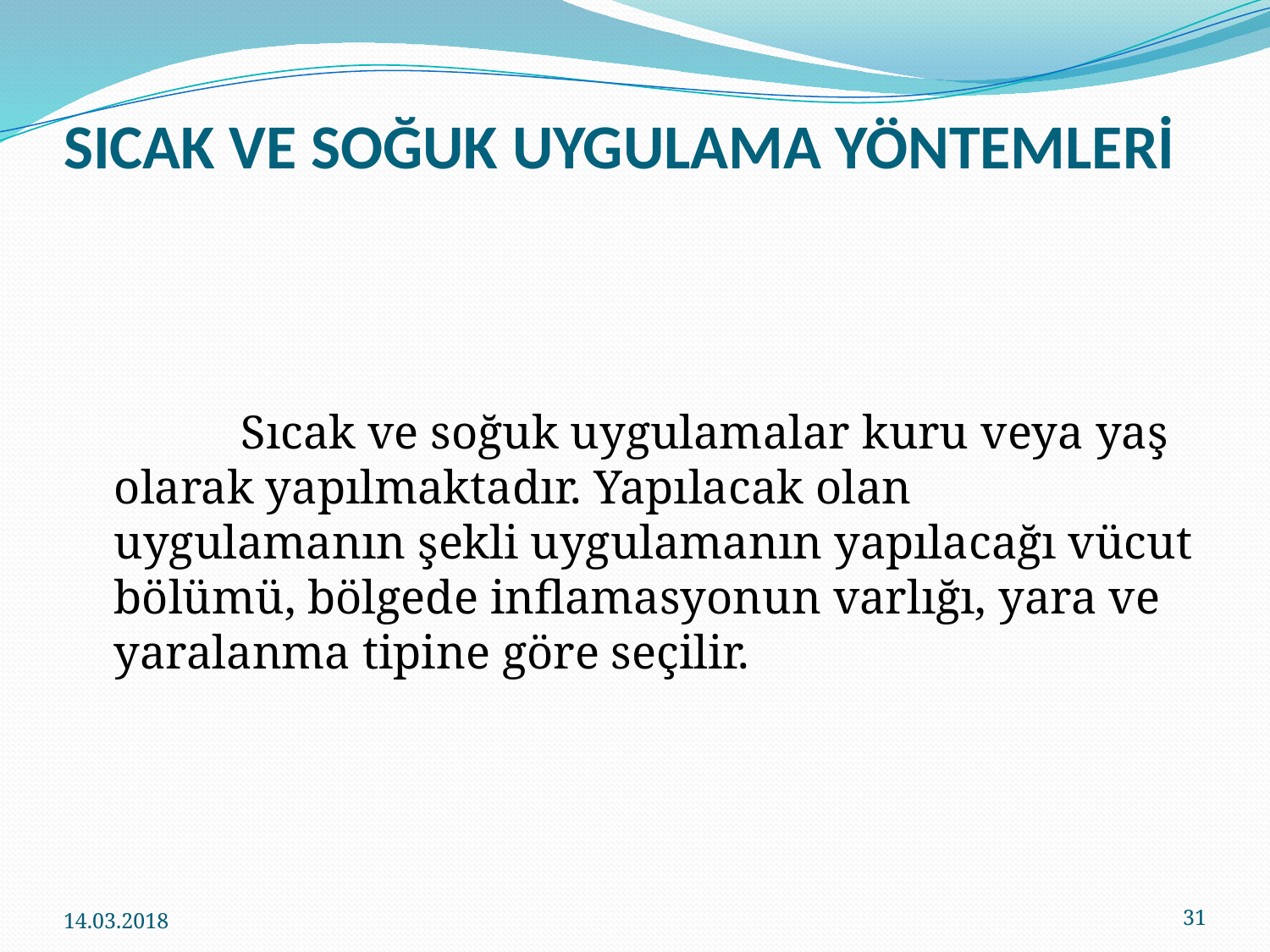

# SICAK VE SOĞUK UYGULAMA YÖNTEMLERİ

		Sıcak ve soğuk uygulamalar kuru veya yaş olarak yapılmaktadır. Yapılacak olan uygulamanın şekli uygulamanın yapılacağı vücut bölümü, bölgede inflamasyonun varlığı, yara ve yaralanma tipine göre seçilir.

14.03.2018
31